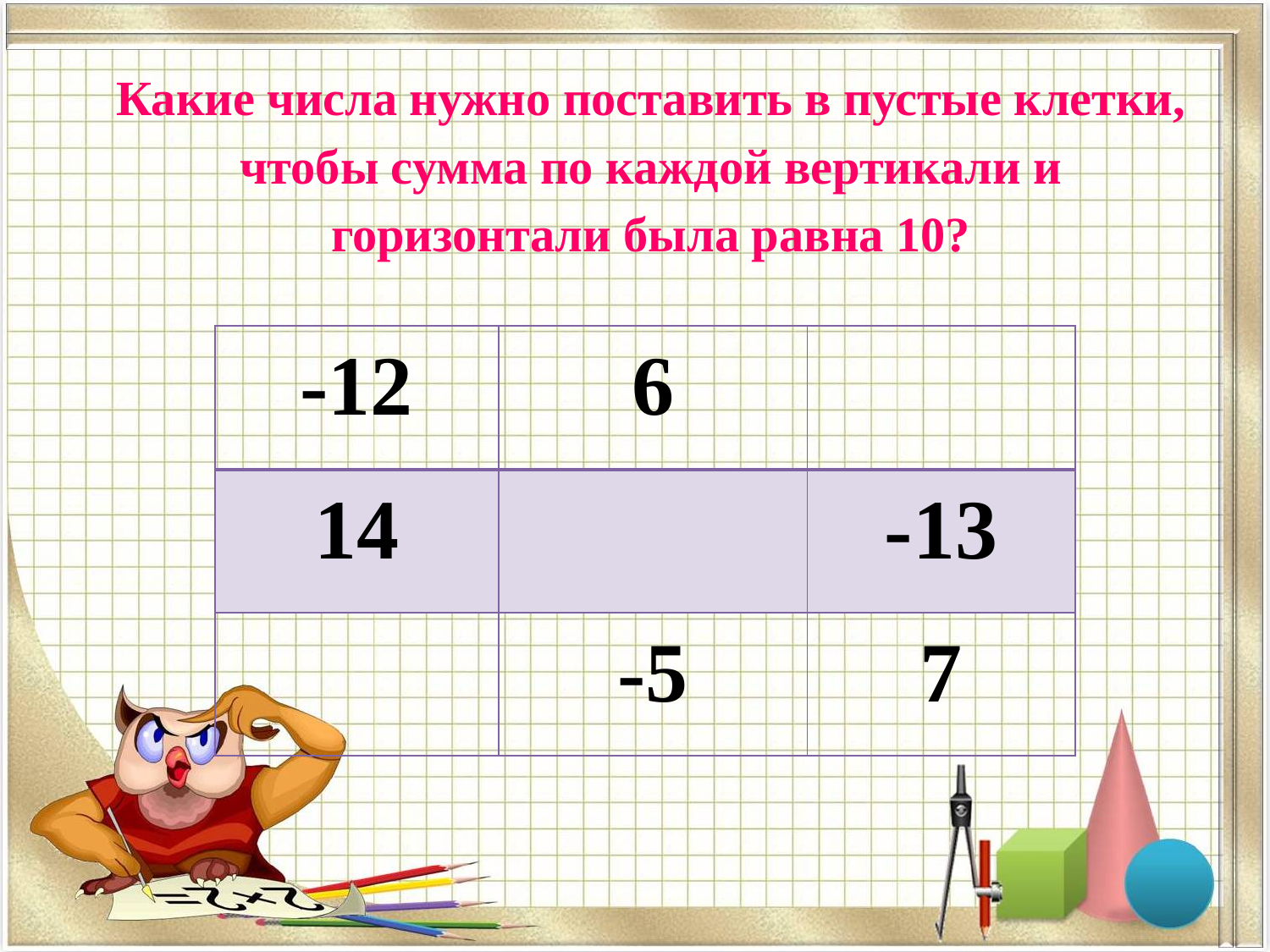

# Какие числа нужно поставить в пустые клетки, чтобы сумма по каждой вертикали и горизонтали была равна 10?
| -12 | 6 |  |
| --- | --- | --- |
| 14 |  | -13 |
|  | -5 | 7 |